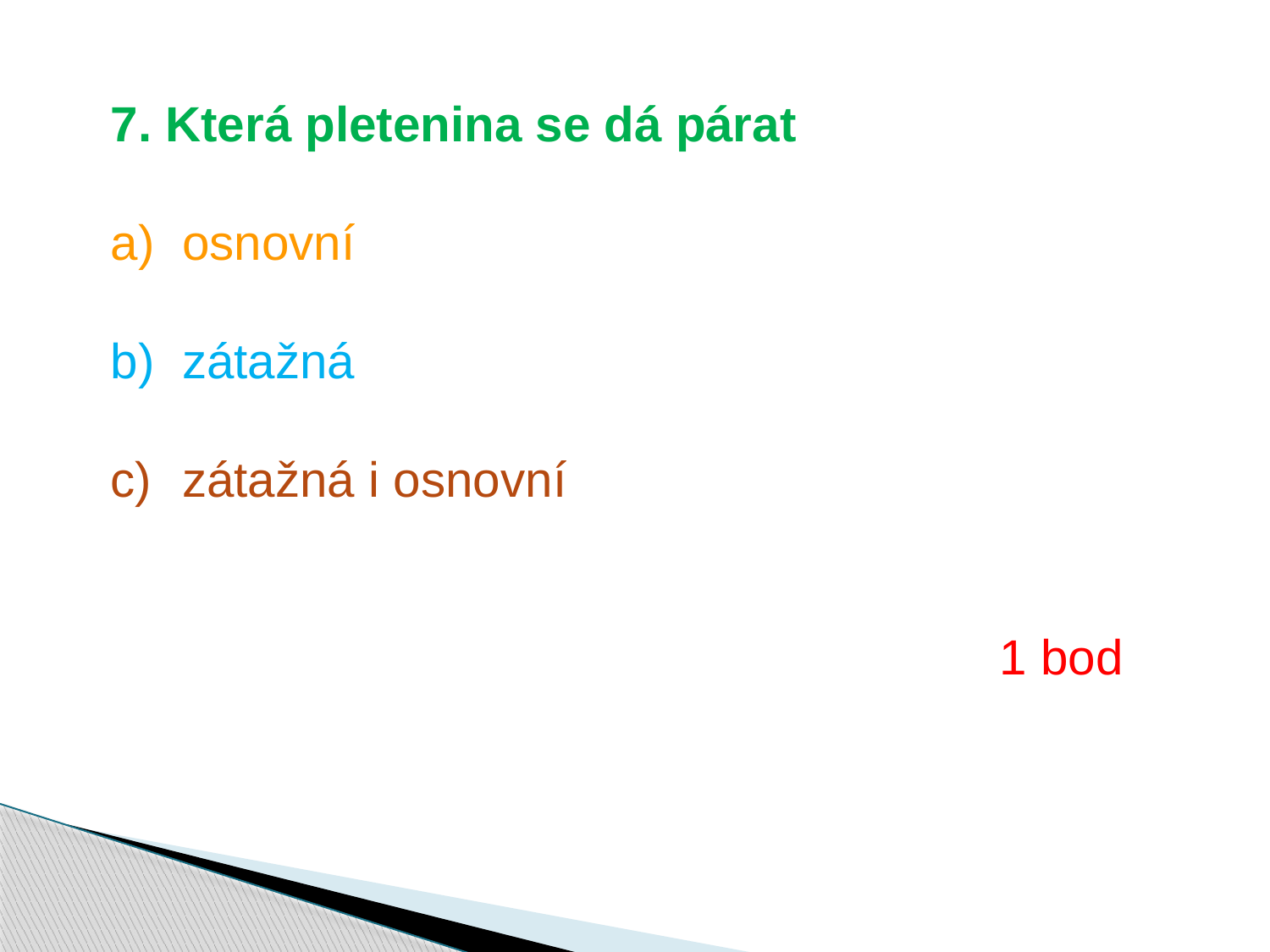

7. Která pletenina se dá párat

osnovní

zátažná

zátažná i osnovní

							1 bod